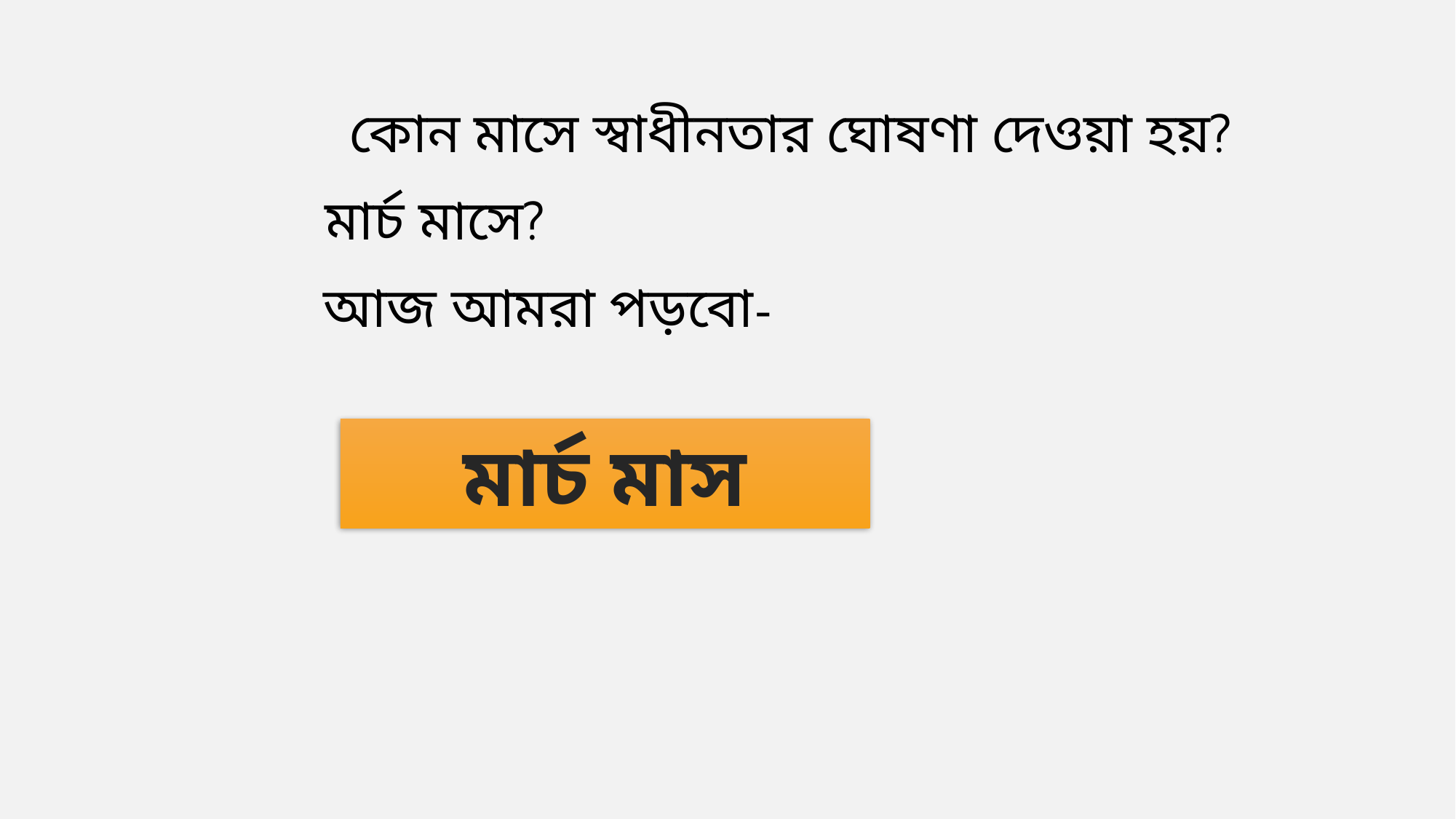

কোন মাসে স্বাধীনতার ঘোষণা দেওয়া হয়?
মার্চ মাসে?
আজ আমরা পড়বো-
মার্চ মাস